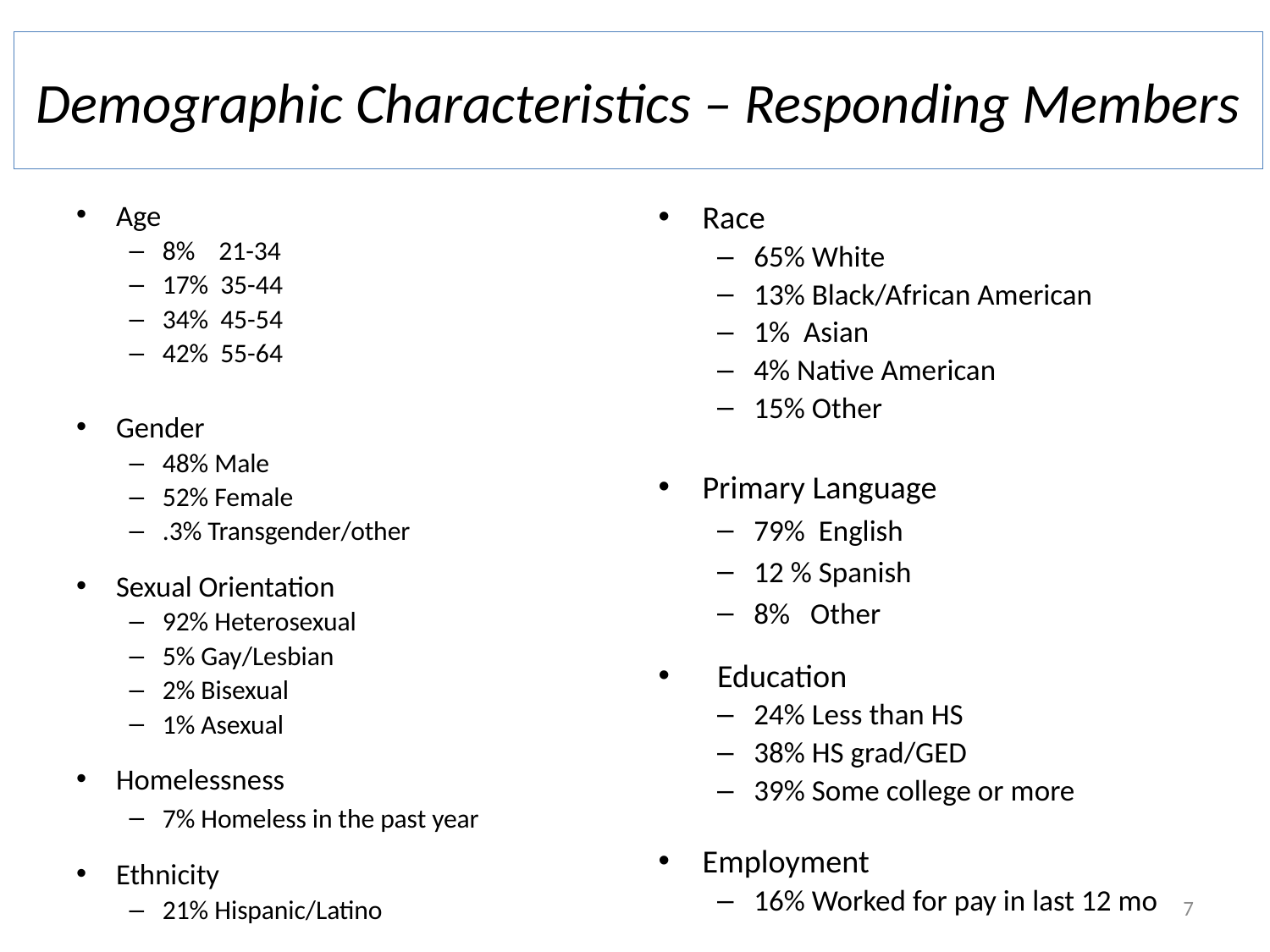

# Demographic Characteristics – Responding Members
Age
8%    21-34
17%  35-44
34%  45-54
42%  55-64

Gender
48% Male
52% Female
.3% Transgender/other

Sexual Orientation
92% Heterosexual
5% Gay/Lesbian
2% Bisexual
1% Asexual

Homelessness
7% Homeless in the past year

Ethnicity
21% Hispanic/Latino
Race
65% White
13% Black/African American
1%  Asian
4% Native American
15% Other

Primary Language
79%  English
12 % Spanish
8%   Other

  Education
24% Less than HS
38% HS grad/GED
39% Some college or more

Employment
16% Worked for pay in last 12 mo
7